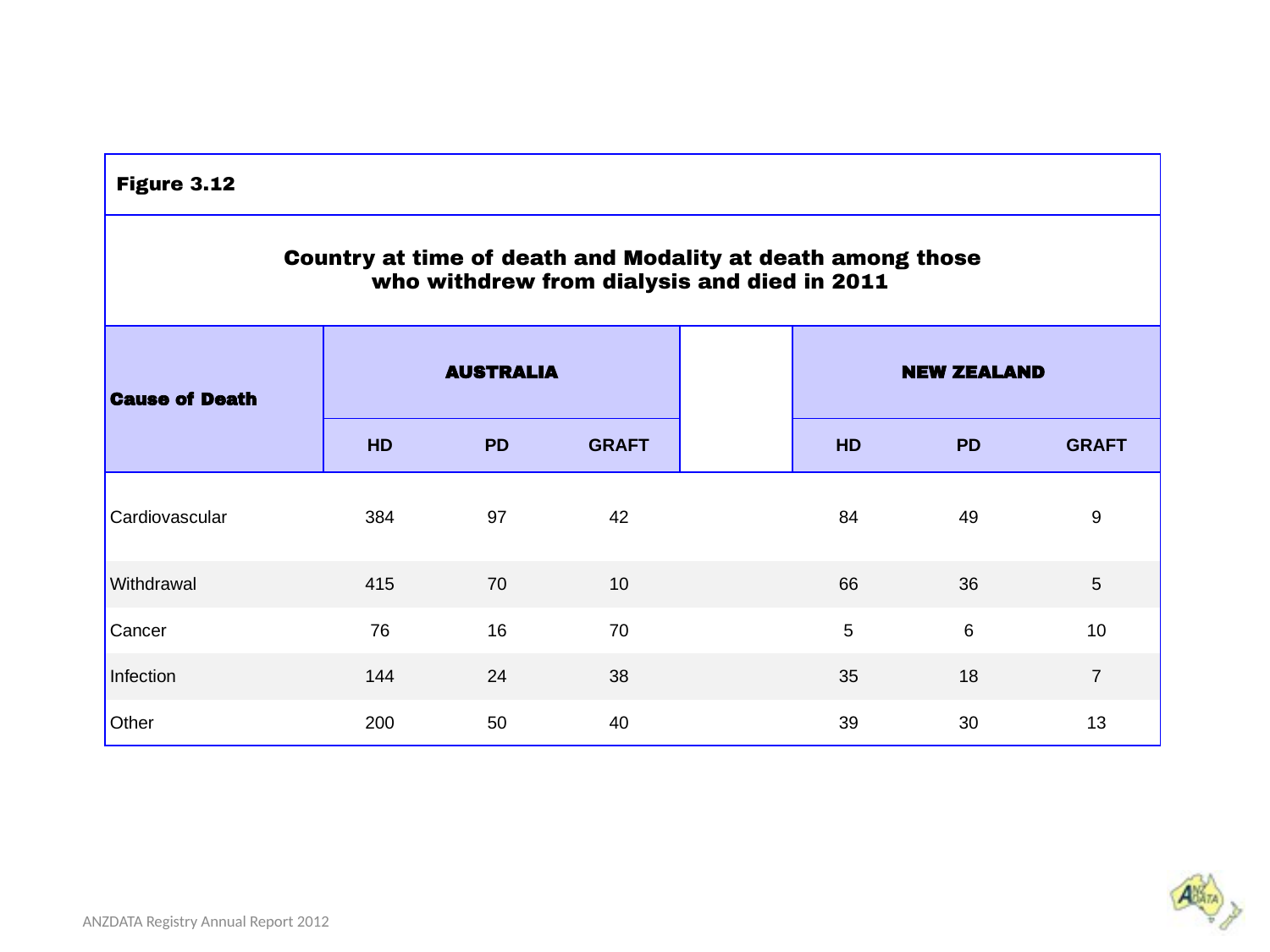

| Figure 3.12 |  |  |  |  |  |  |  |
| --- | --- | --- | --- | --- | --- | --- | --- |
| Country at time of death and Modality at death among those who withdrew from dialysis and died in 2011 |  |  |  |  |  |  |  |
| Cause of Death | AUSTRALIA |  |  |  | NEW ZEALAND |  |  |
|  | HD | PD | GRAFT |  | HD | PD | GRAFT |
| Cardiovascular | 384 | 97 | 42 |  | 84 | 49 | 9 |
| Withdrawal | 415 | 70 | 10 |  | 66 | 36 | 5 |
| Cancer | 76 | 16 | 70 |  | 5 | 6 | 10 |
| Infection | 144 | 24 | 38 |  | 35 | 18 | 7 |
| Other | 200 | 50 | 40 |  | 39 | 30 | 13 |

ANZDATA Registry Annual Report 2012